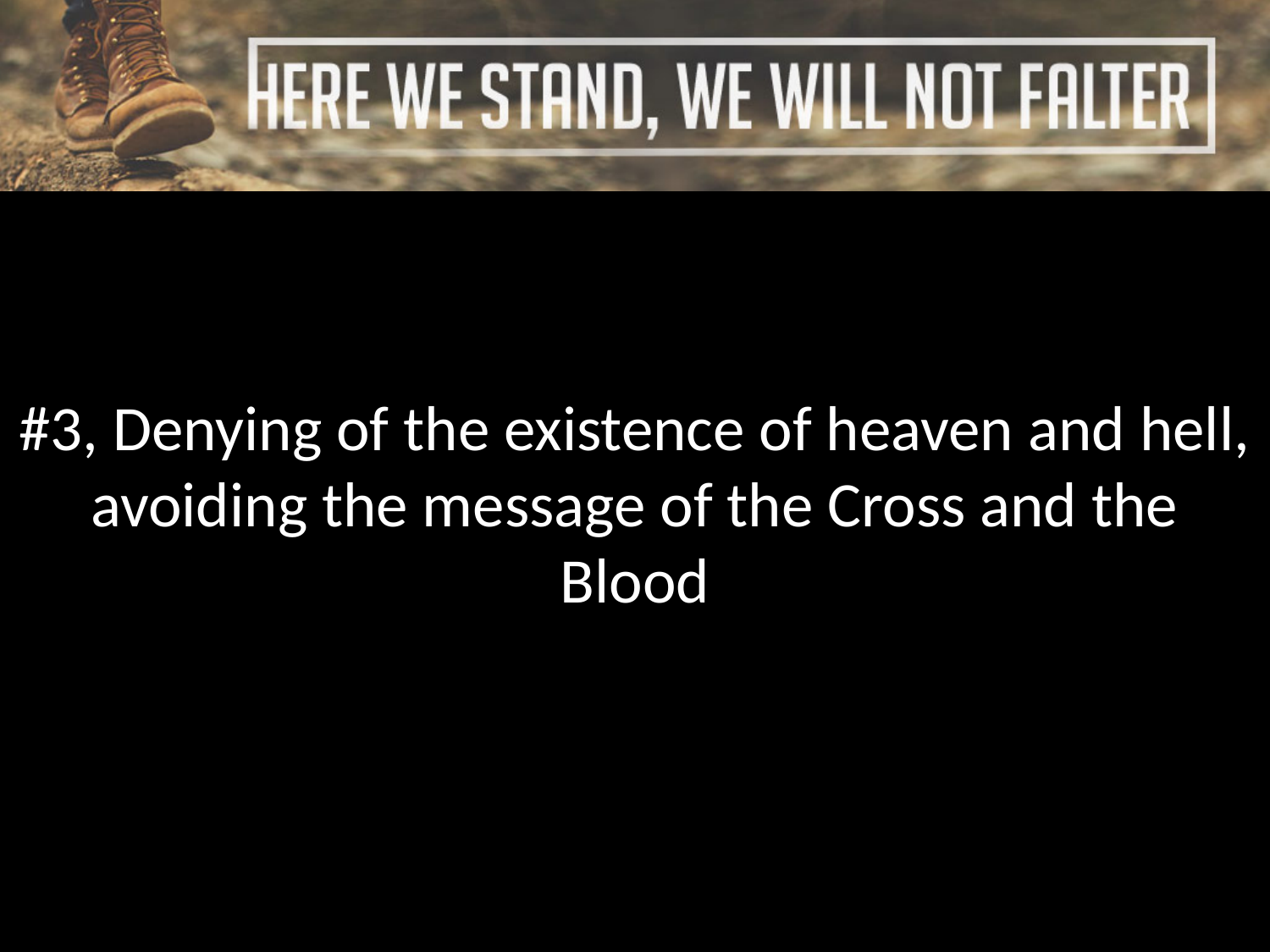

#3, Denying of the existence of heaven and hell, avoiding the message of the Cross and the Blood